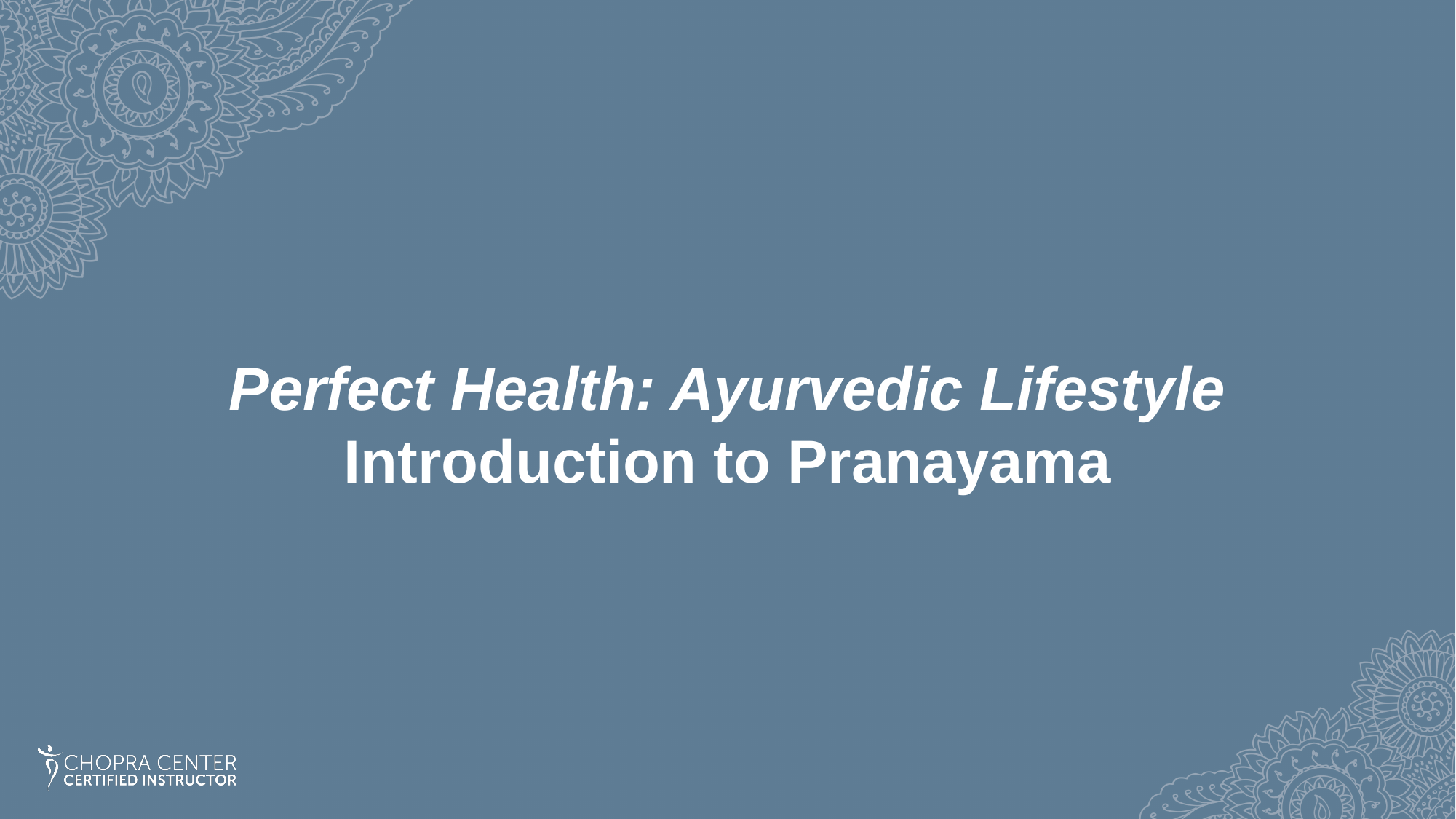

Perfect Health: Ayurvedic Lifestyle
Introduction to Pranayama